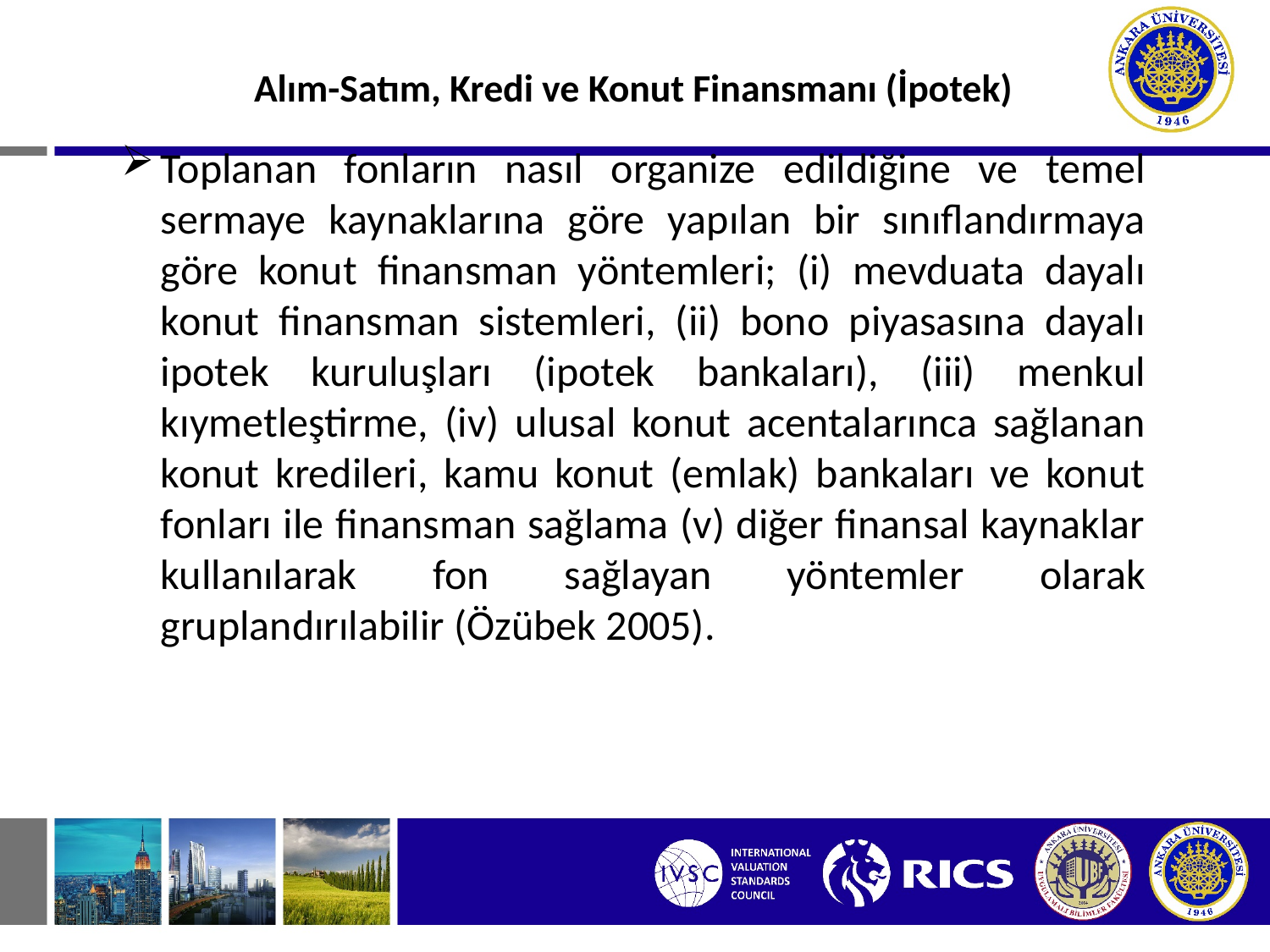

Alım-Satım, Kredi ve Konut Finansmanı (İpotek)
Toplanan fonların nasıl organize edildiğine ve temel sermaye kaynaklarına göre yapılan bir sınıflandırmaya göre konut finansman yöntemleri; (i) mevduata dayalı konut finansman sistemleri, (ii) bono piyasasına dayalı ipotek kuruluşları (ipotek bankaları), (iii) menkul kıymetleştirme, (iv) ulusal konut acentalarınca sağlanan konut kredileri, kamu konut (emlak) bankaları ve konut fonları ile finansman sağlama (v) diğer finansal kaynaklar kullanılarak fon sağlayan yöntemler olarak gruplandırılabilir (Özübek 2005).